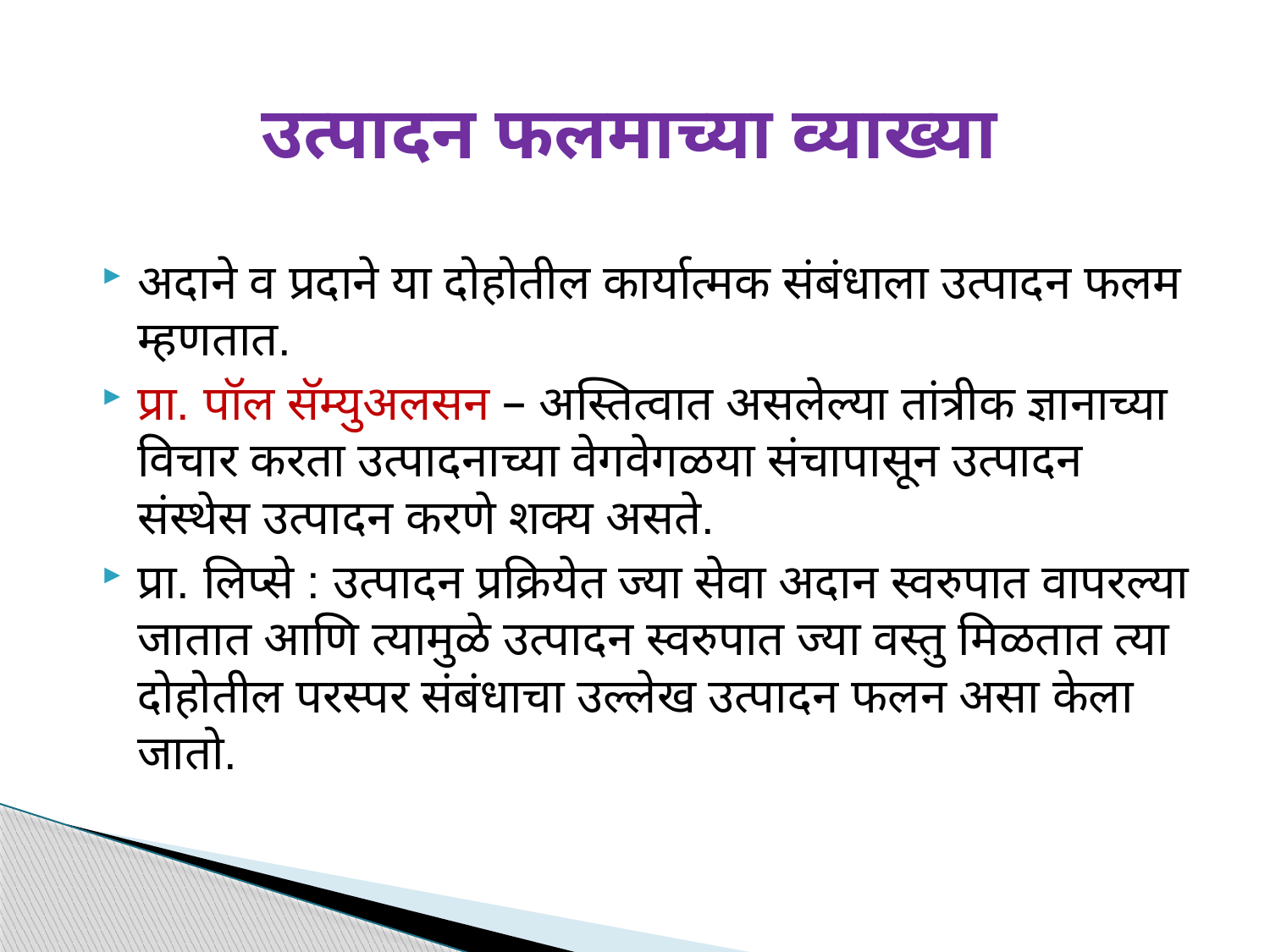

# उत्पादन फलमाच्या व्याख्या
अदाने व प्रदाने या दोहोतील कार्यात्मक संबंधाला उत्पादन फलम म्हणतात.
प्रा. पॉल सॅम्युअलसन – अस्तित्वात असलेल्या तांत्रीक ज्ञानाच्या विचार करता उत्पादनाच्या वेगवेगळया संचापासून उत्पादन संस्थेस उत्पादन करणे शक्य असते.
प्रा. लिप्से : उत्पादन प्रक्रियेत ज्या सेवा अदान स्वरुपात वापरल्या जातात आणि त्यामुळे उत्पादन स्वरुपात ज्या वस्तु मिळतात त्या दोहोतील परस्पर संबंधाचा उल्लेख उत्पादन फलन असा केला जातो.